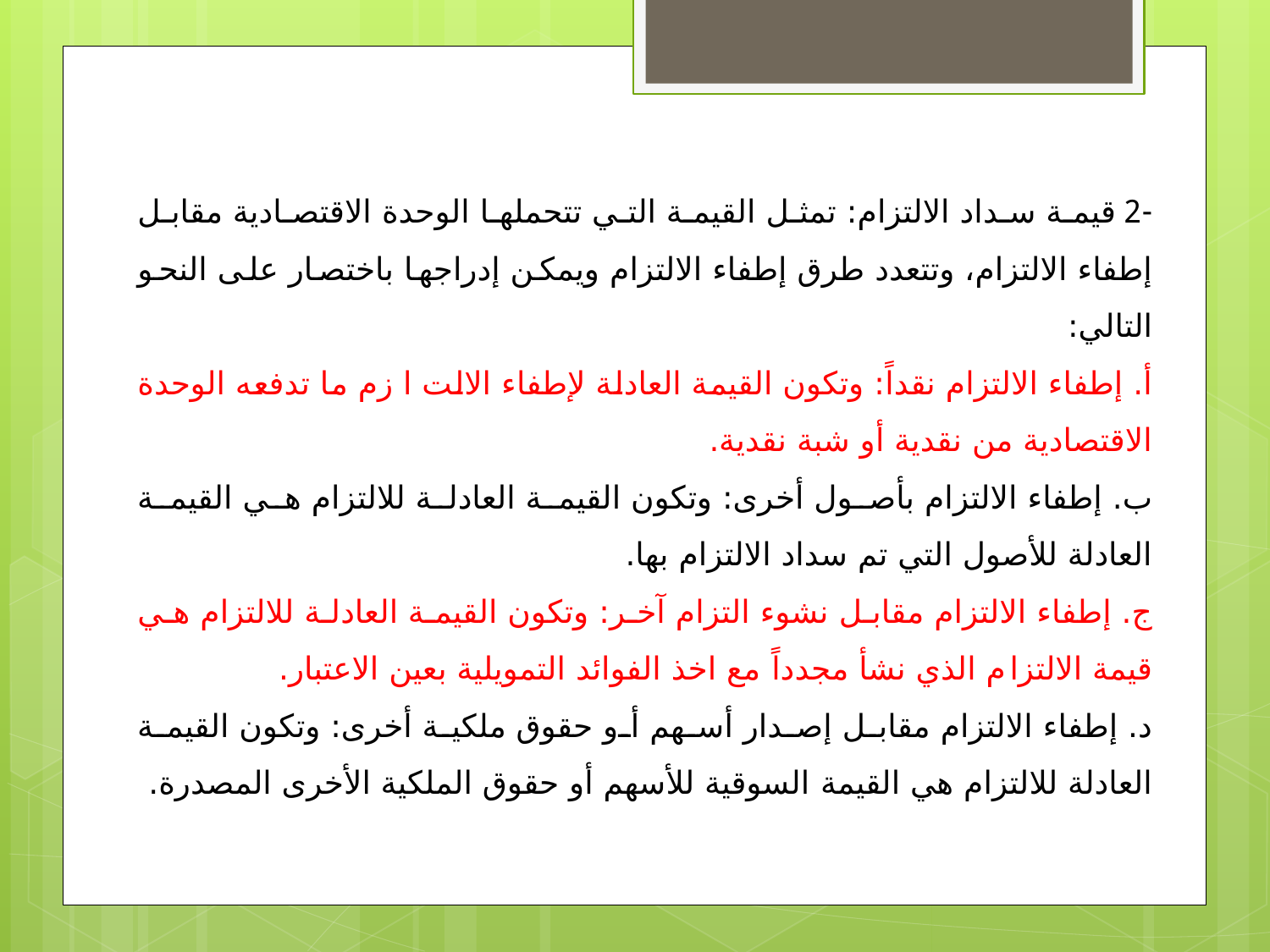

-2 قيمة سداد الالتزام: تمثل القيمة التي تتحملها الوحدة الاقتصادية مقابل إطفاء الالتزام، وتتعدد طرق إطفاء الالتزام ويمكن إدراجها باختصار على النحو التالي:
أ. إطفاء الالتزام نقداً: وتكون القيمة العادلة لإطفاء الالت ا زم ما تدفعه الوحدة الاقتصادية من نقدية أو شبة نقدية.
ب. إطفاء الالتزام بأصول أخرى: وتكون القيمة العادلة للالتزام هي القيمة العادلة للأصول التي تم سداد الالتزام بها.
ج. إطفاء الالتزام مقابل نشوء التزام آخر: وتكون القيمة العادلة للالتزام هي قيمة الالتزام الذي نشأ مجدداً مع اخذ الفوائد التمويلية بعين الاعتبار.
د. إطفاء الالتزام مقابل إصدار أسهم أو حقوق ملكية أخرى: وتكون القيمة العادلة للالتزام هي القيمة السوقية للأسهم أو حقوق الملكية الأخرى المصدرة.